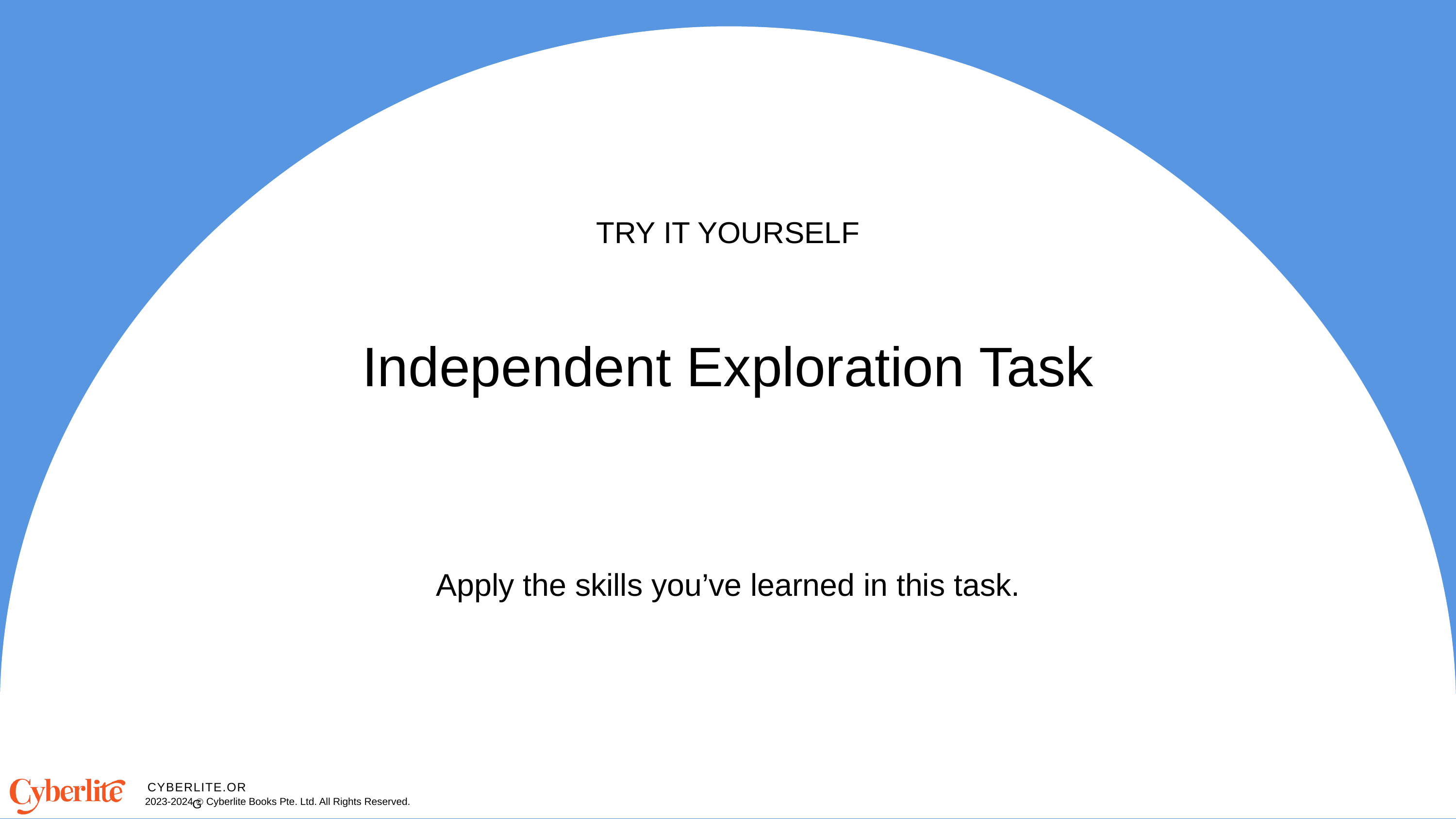

TRY IT YOURSELF
Independent Exploration Task
Apply the skills you’ve learned in this task.

CYBERLITE.ORG
2023-2024 Ⓒ Cyberlite Books Pte. Ltd. All Rights Reserved.